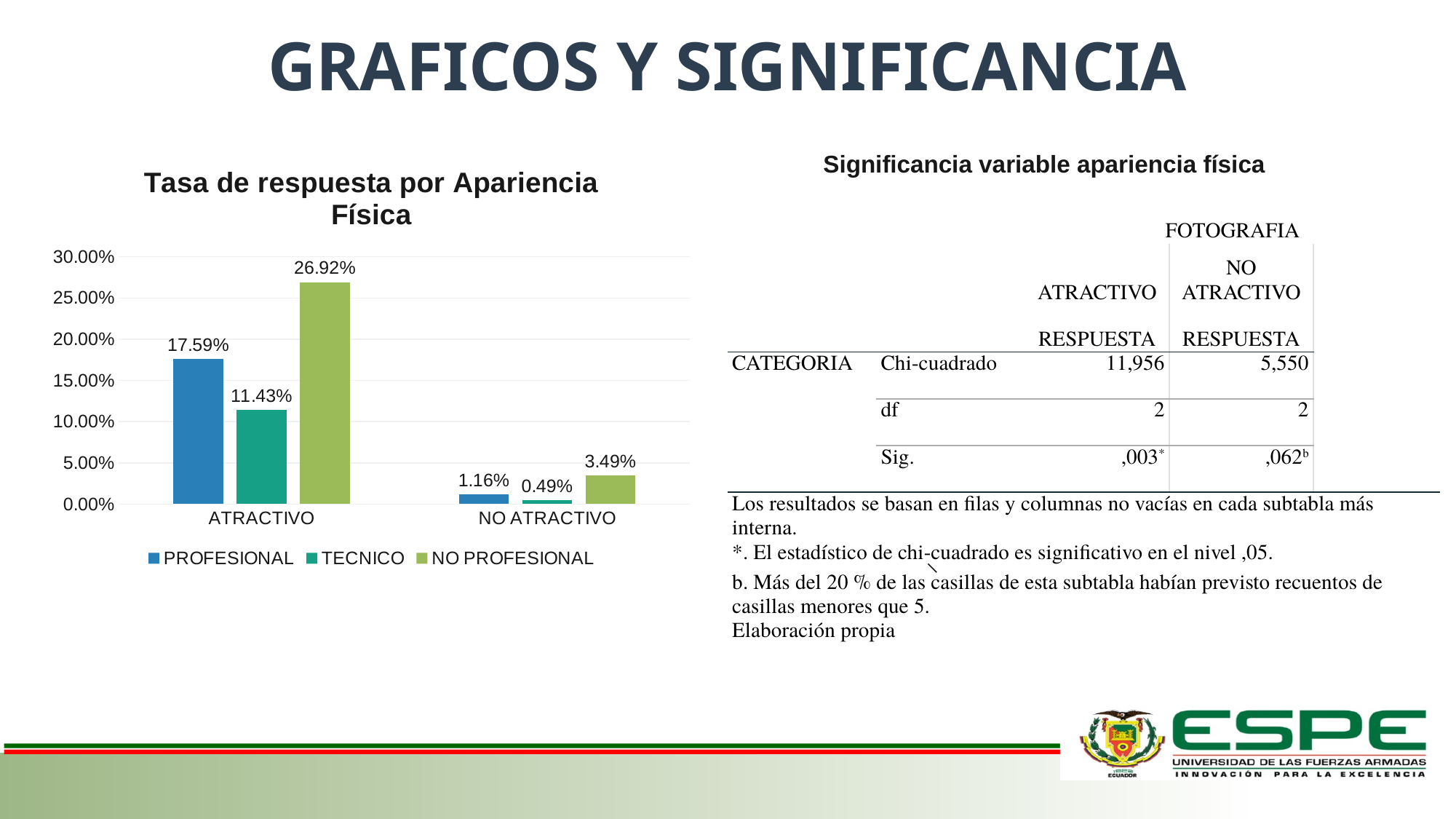

GRAFICOS Y SIGNIFICANCIA
GÉNERO

### Chart: Tasa de respuesta por Apariencia Física

| Category | PROFESIONAL | TECNICO | NO PROFESIONAL |
|---|---|---|---|
| ATRACTIVO | 0.1759 | 0.1143 | 0.2692 |
| NO ATRACTIVO | 0.0116 | 0.0049 | 0.0349 |
Significancia variable apariencia física
|  |  |  |  |  |
| --- | --- | --- | --- | --- |
|  |  | FOTOGRAFIA |  |  |
|  |  | ATRACTIVO | NO ATRACTIVO |  |
|  |  | RESPUESTA | RESPUESTA |  |
| CATEGORIA | Chi-cuadrado | 11,956 | 5,550 |  |
|  | df | 2 | 2 |  |
|  | Sig. | ,003\* | ,062b |  |
| Los resultados se basan en filas y columnas no vacías en cada subtabla más interna. |  |  |  |  |
| \*. El estadístico de chi-cuadrado es significativo en el nivel ,05. |  |  |  |  |
| b. Más del 20 % de las casillas de esta subtabla habían previsto recuentos de casillas menores que 5. Elaboración propia |  |  |  |  |